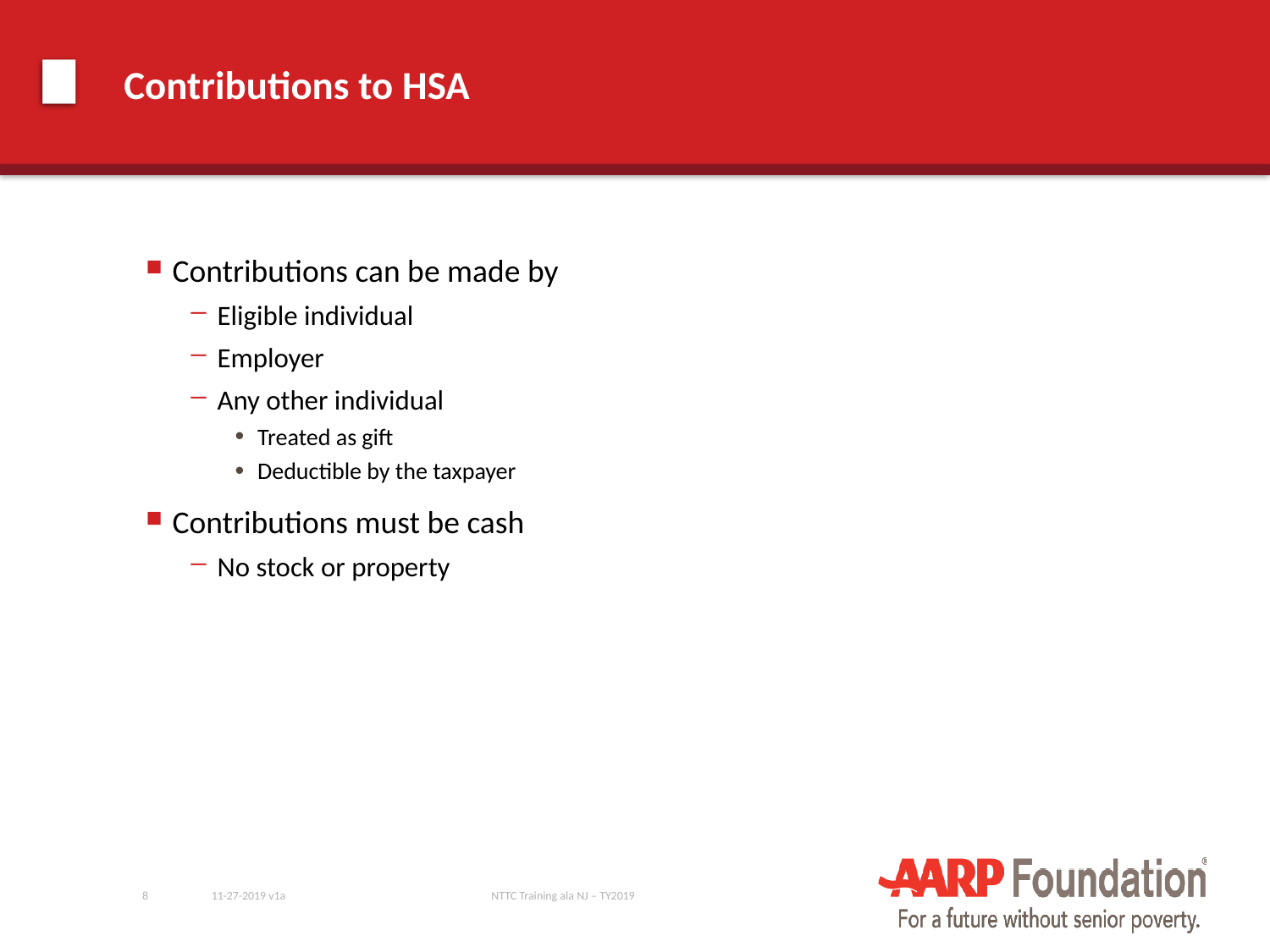

# Contributions to HSA
Contributions can be made by
Eligible individual
Employer
Any other individual
Treated as gift
Deductible by the taxpayer
Contributions must be cash
No stock or property
8
11-27-2019 v1a
NTTC Training ala NJ – TY2019